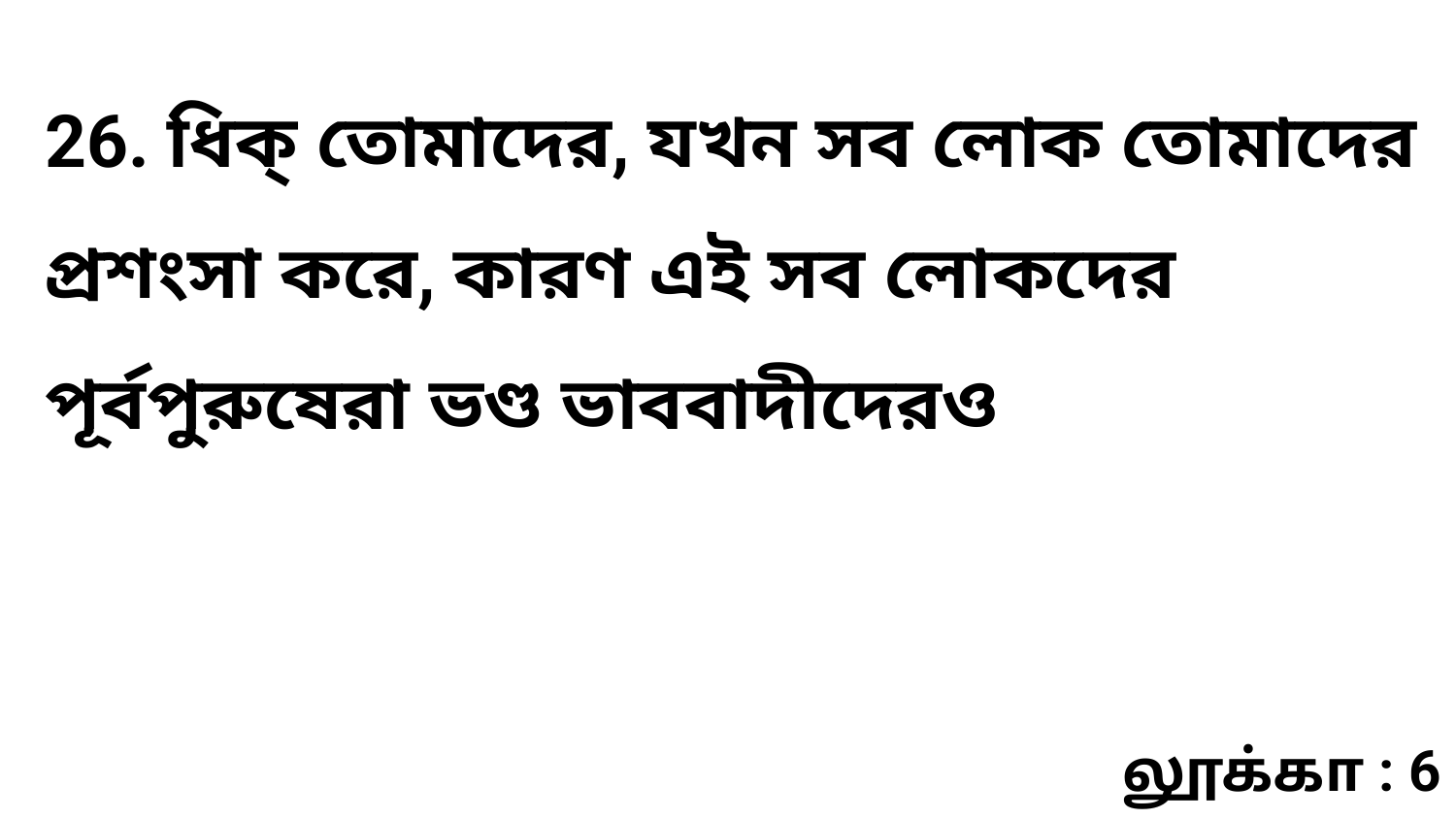

26. ধিক্ তোমাদের, যখন সব লোক তোমাদের প্রশংসা করে, কারণ এই সব লোকদের পূর্বপুরুষেরা ভণ্ড ভাববাদীদেরও
லூக்கா : 6